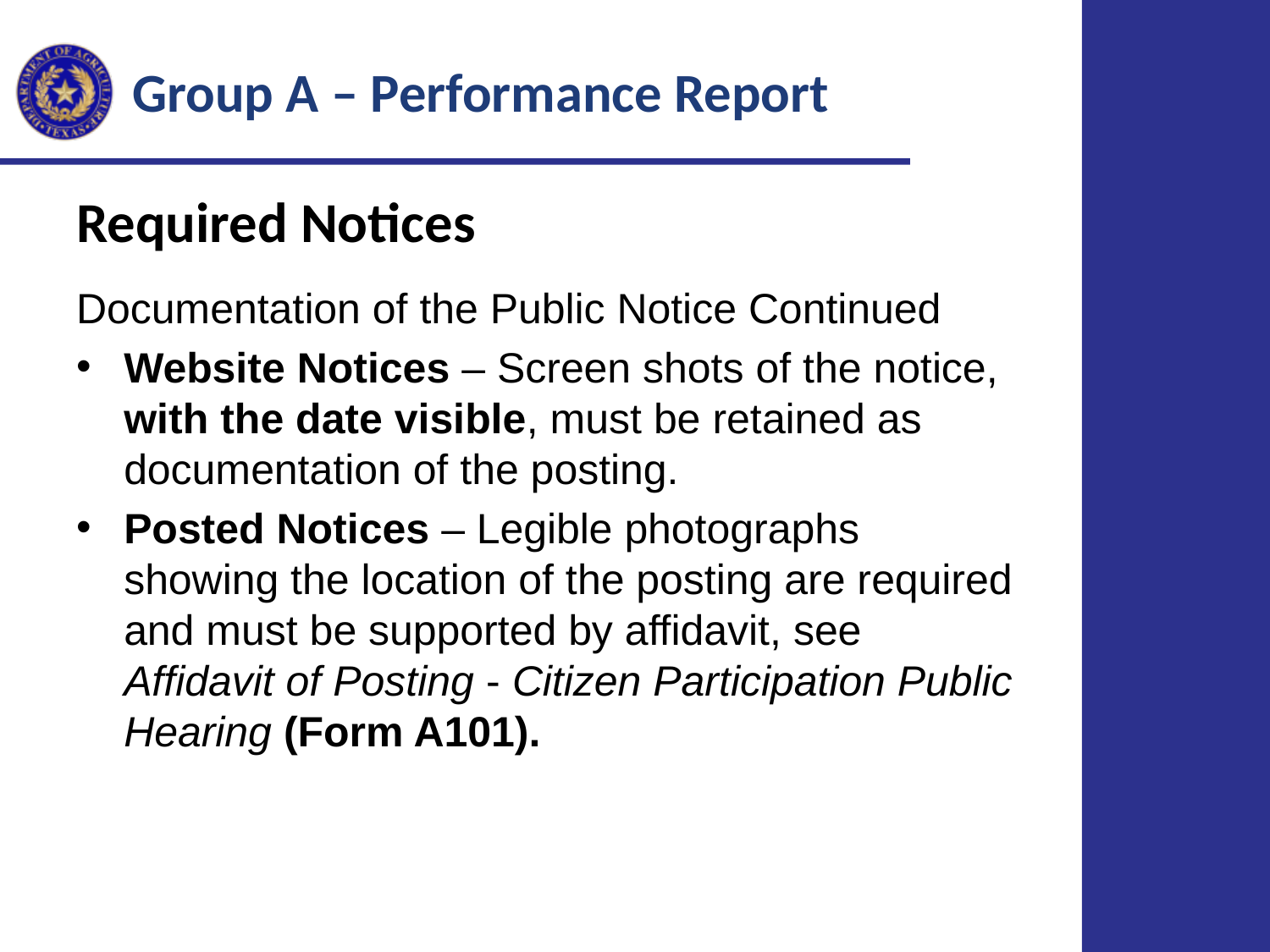

Group A – Performance Report
Required Notices

Documentation of the Public Notice Continued
Website Notices – Screen shots of the notice, with the date visible, must be retained as documentation of the posting.
Posted Notices – Legible photographs showing the location of the posting are required and must be supported by affidavit, see Affidavit of Posting - Citizen Participation Public Hearing (Form A101).